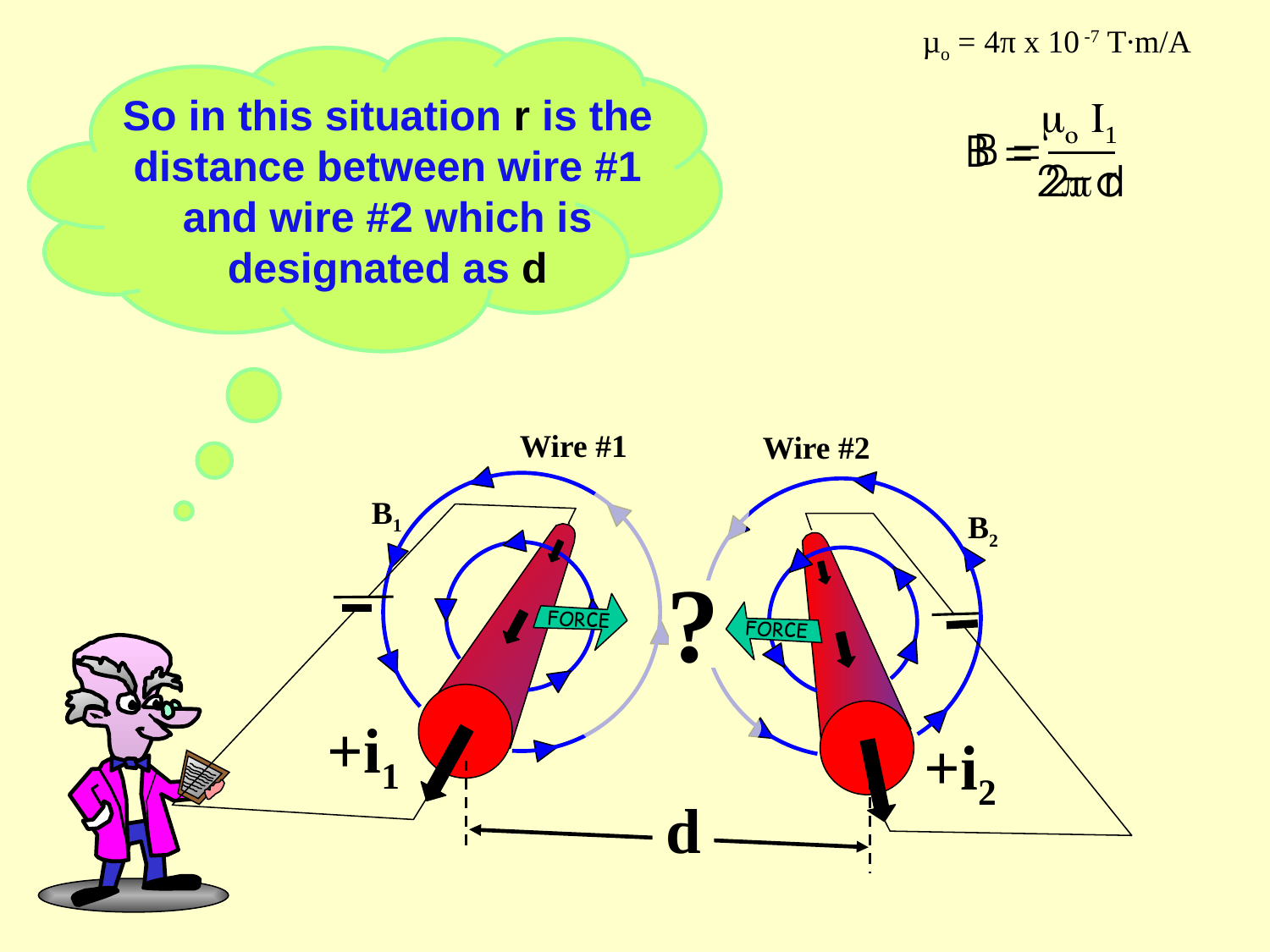

µo = 4π x 10 -7 T∙m/A

So in this situation r is the distance between wire #1 and wire #2 which is designated as d
μο Ι1
2π d
B =
μο Ι1
2π r
B =
Wire #1
Wire #2

FORCE

FORCE

+i1
+i2

B1
B2
?

d